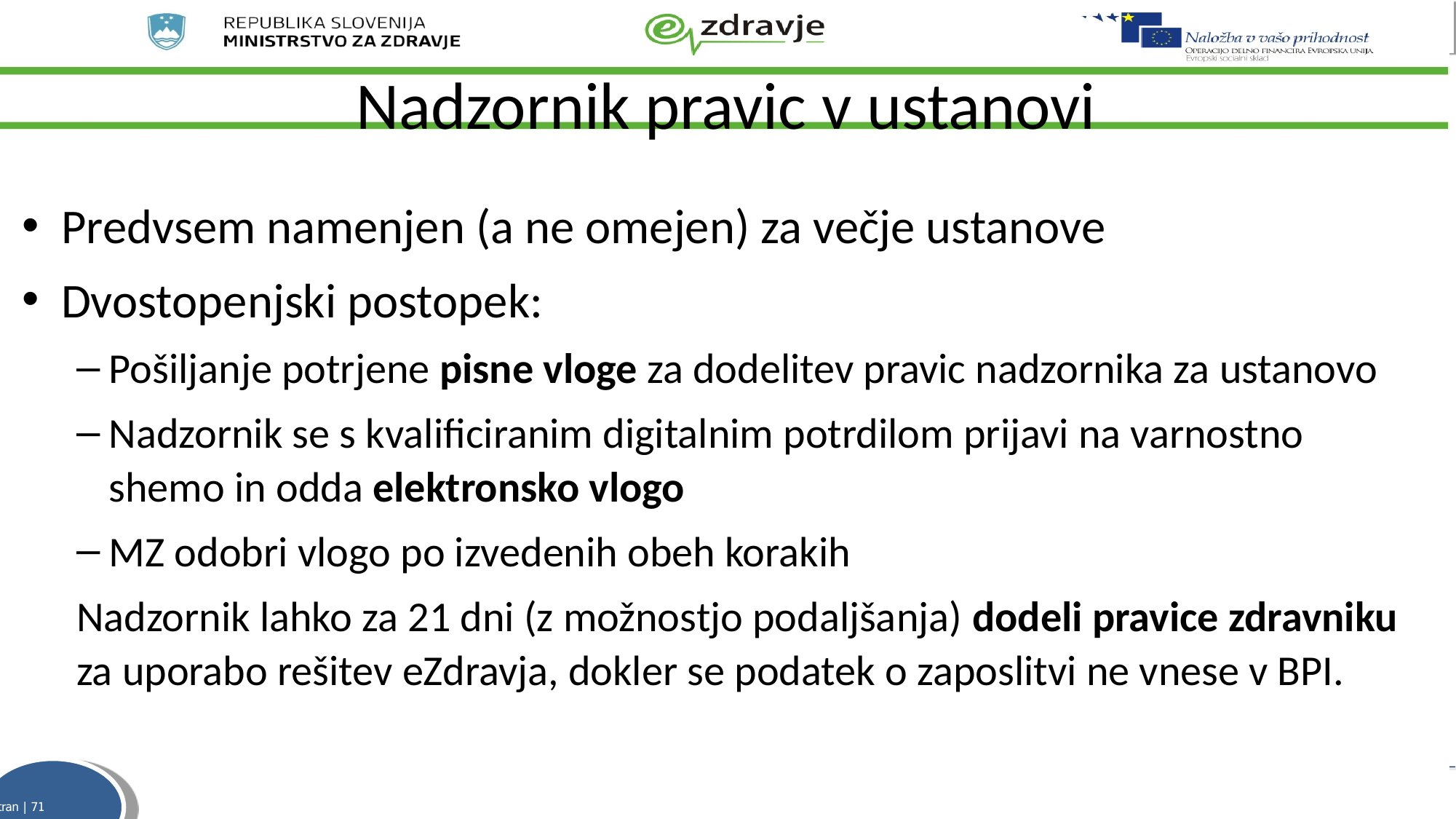

# Nadzornik pravic v ustanovi
Predvsem namenjen (a ne omejen) za večje ustanove
Dvostopenjski postopek:
Pošiljanje potrjene pisne vloge za dodelitev pravic nadzornika za ustanovo
Nadzornik se s kvalificiranim digitalnim potrdilom prijavi na varnostno shemo in odda elektronsko vlogo
MZ odobri vlogo po izvedenih obeh korakih
Nadzornik lahko za 21 dni (z možnostjo podaljšanja) dodeli pravice zdravniku za uporabo rešitev eZdravja, dokler se podatek o zaposlitvi ne vnese v BPI.